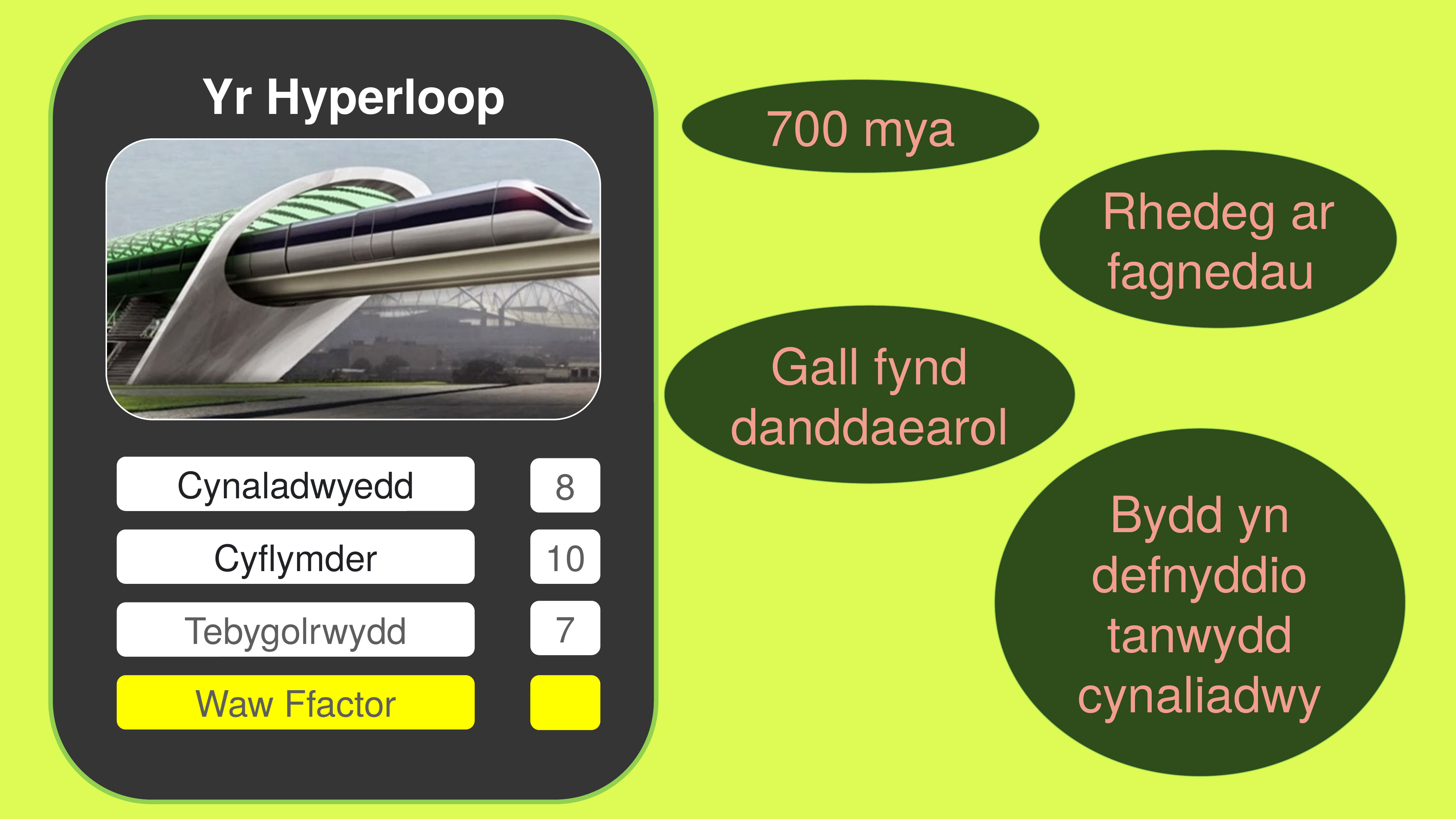

Yr Hyperloop

Cynaladwyedd
8
10
Cyflymder
7
Tebygolrwydd
Waw Ffactor

700 mya
Rhedeg ar fagnedau
Gall fynd danddaearol
Bydd yn defnyddio tanwydd cynaliadwy